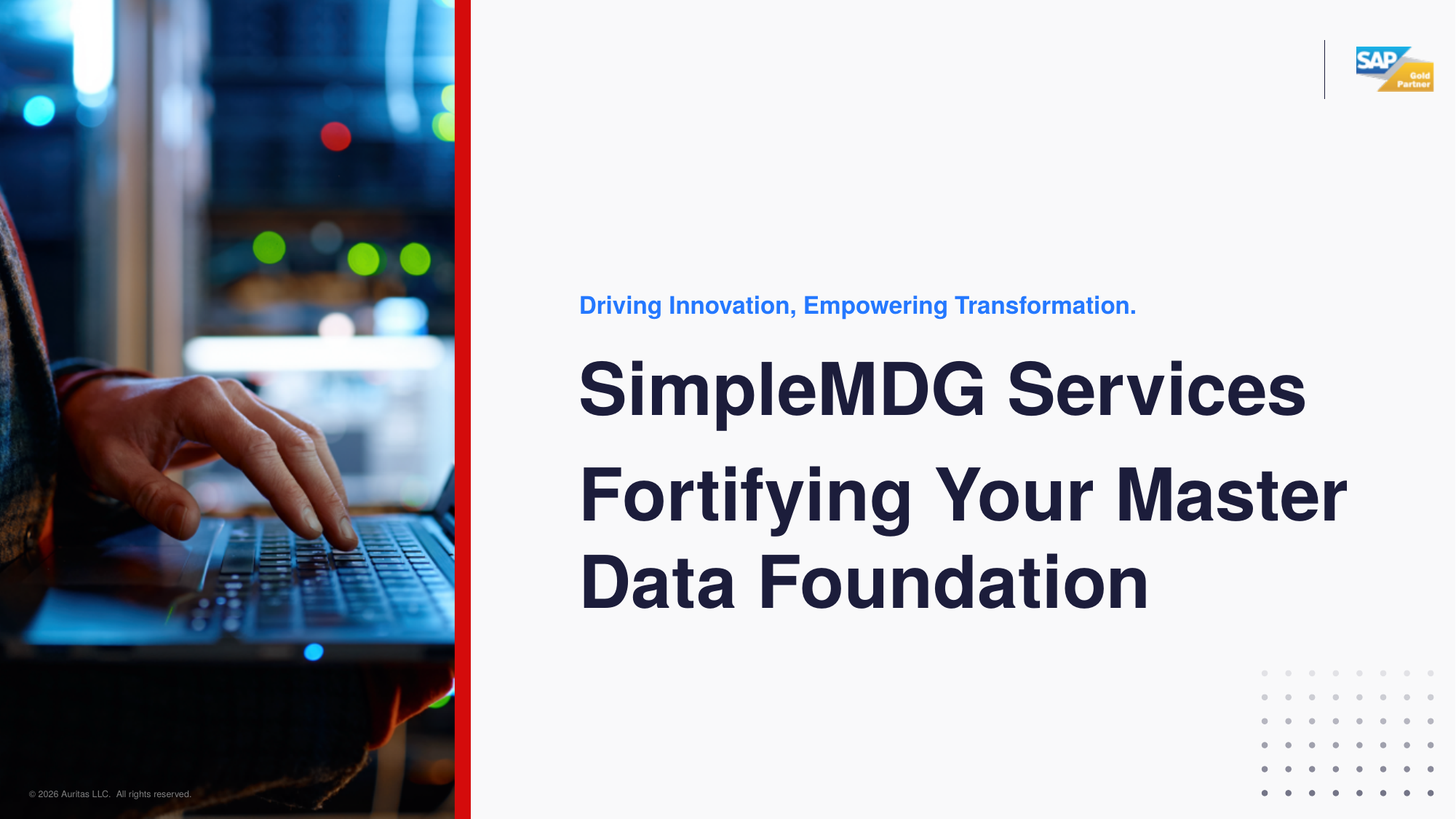

Driving Innovation, Empowering Transformation.
SimpleMDG Services
Fortifying Your Master Data Foundation